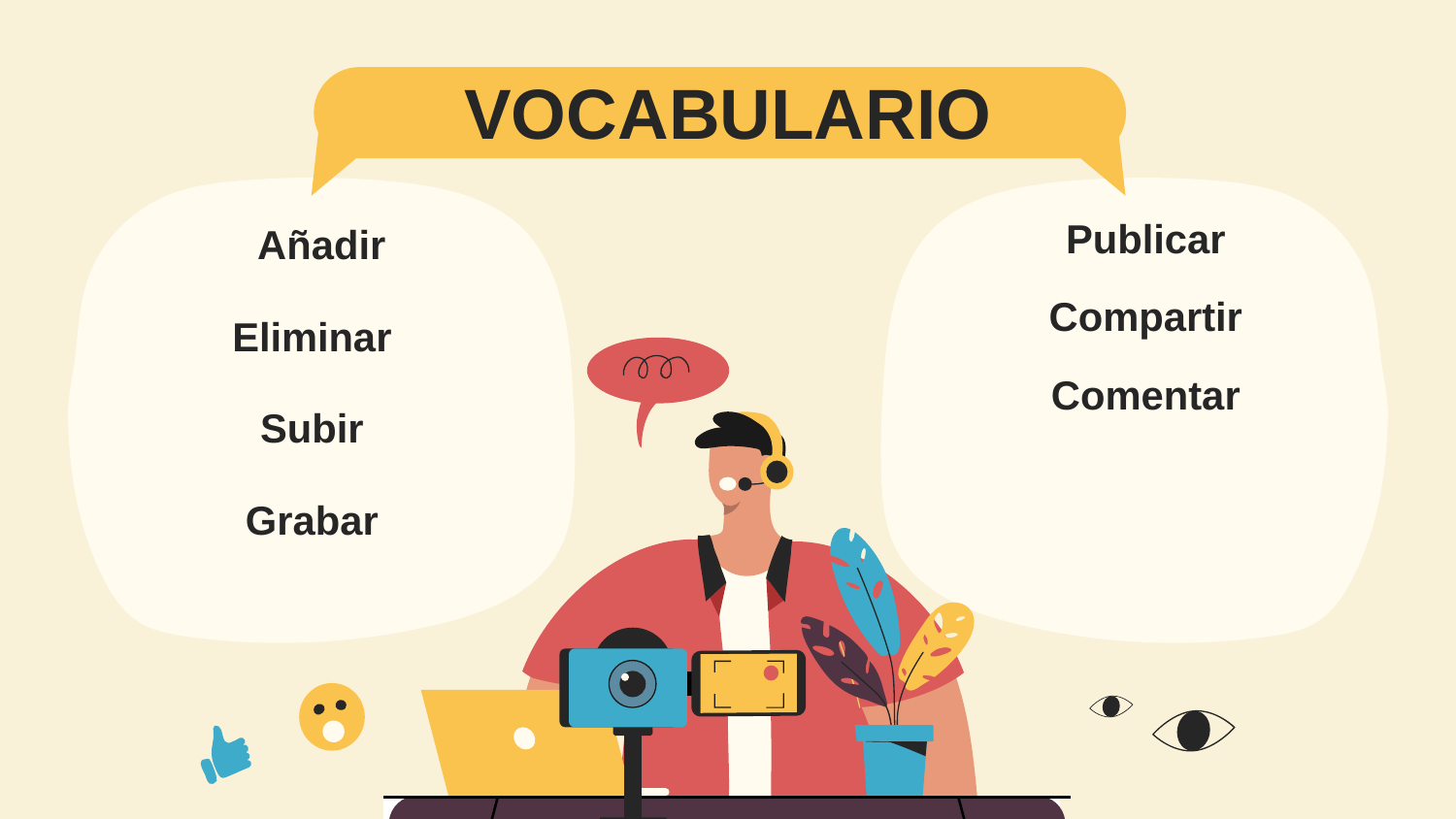

# VOCABULARIO

Publicar
Añadir
Compartir
Eliminar

Comentar
Subir

Grabar